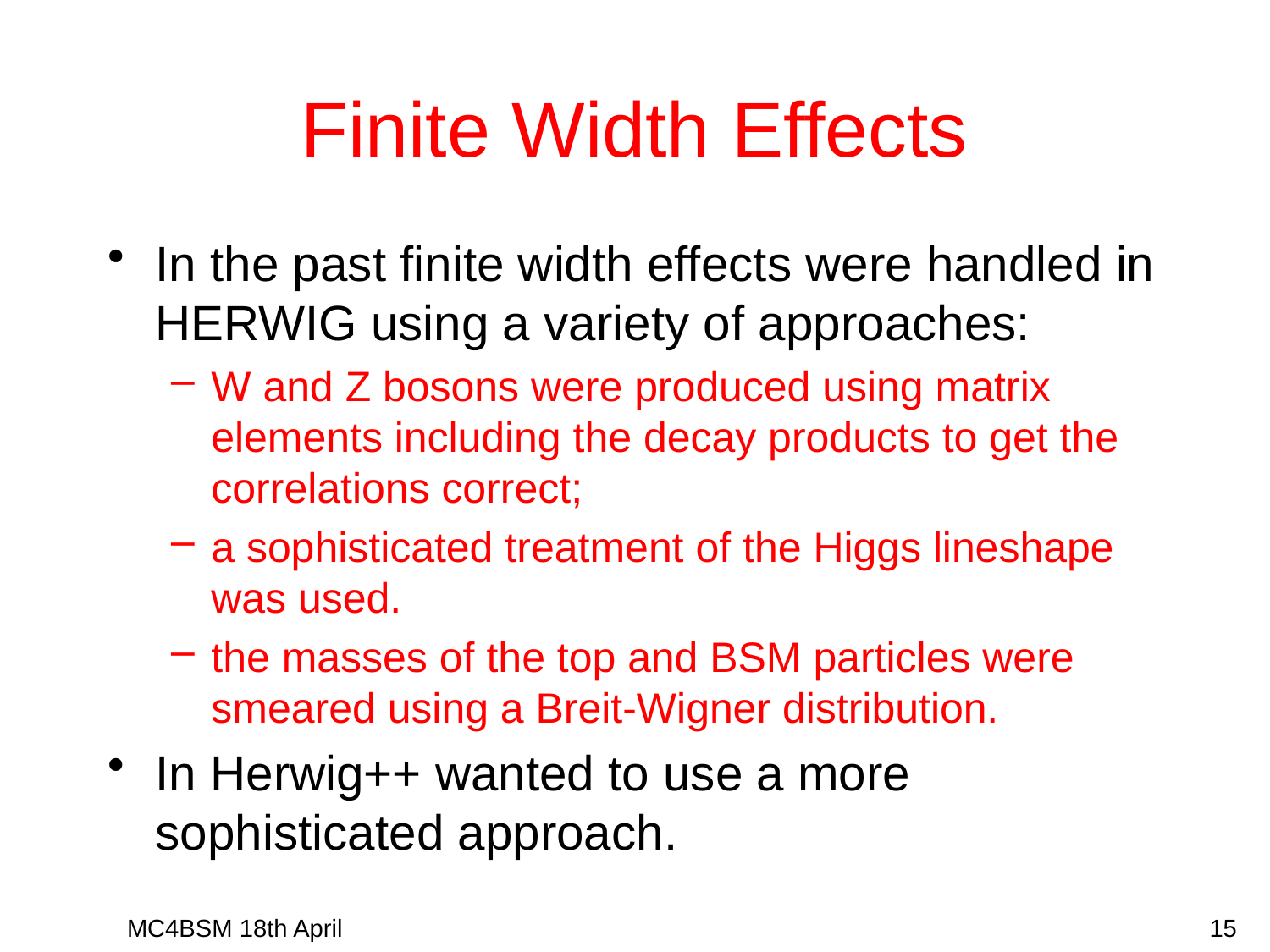

# Finite Width Effects
In the past finite width effects were handled in HERWIG using a variety of approaches:
W and Z bosons were produced using matrix elements including the decay products to get the correlations correct;
a sophisticated treatment of the Higgs lineshape was used.
the masses of the top and BSM particles were smeared using a Breit-Wigner distribution.
In Herwig++ wanted to use a more sophisticated approach.
MC4BSM 18th April
15